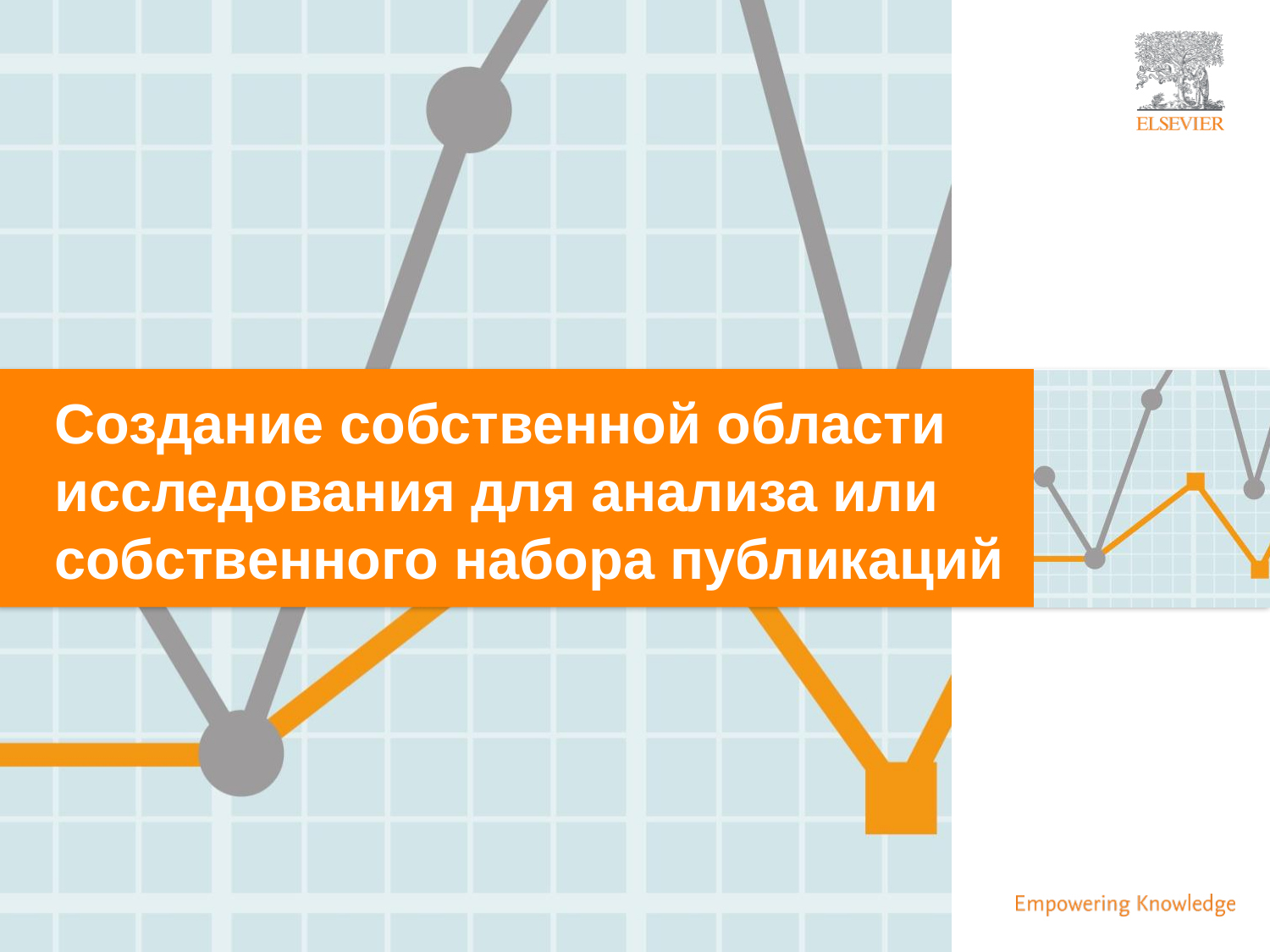

Создание собственной области исследования для анализа или собственного набора публикаций